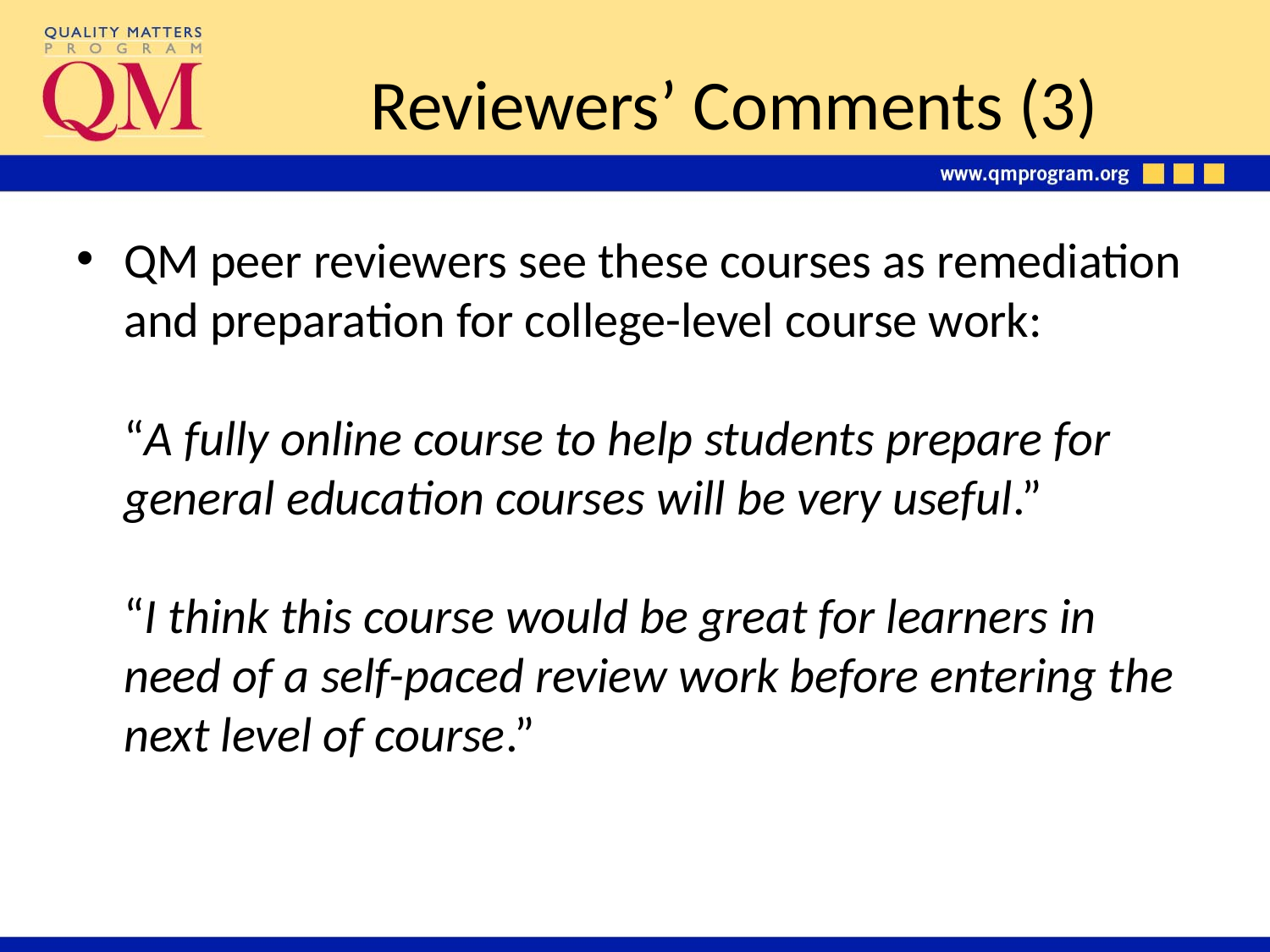

# Reviewers’ Comments (3)
QM peer reviewers see these courses as remediation and preparation for college-level course work:
“A fully online course to help students prepare for general education courses will be very useful.”
“I think this course would be great for learners in need of a self-paced review work before entering the next level of course.”